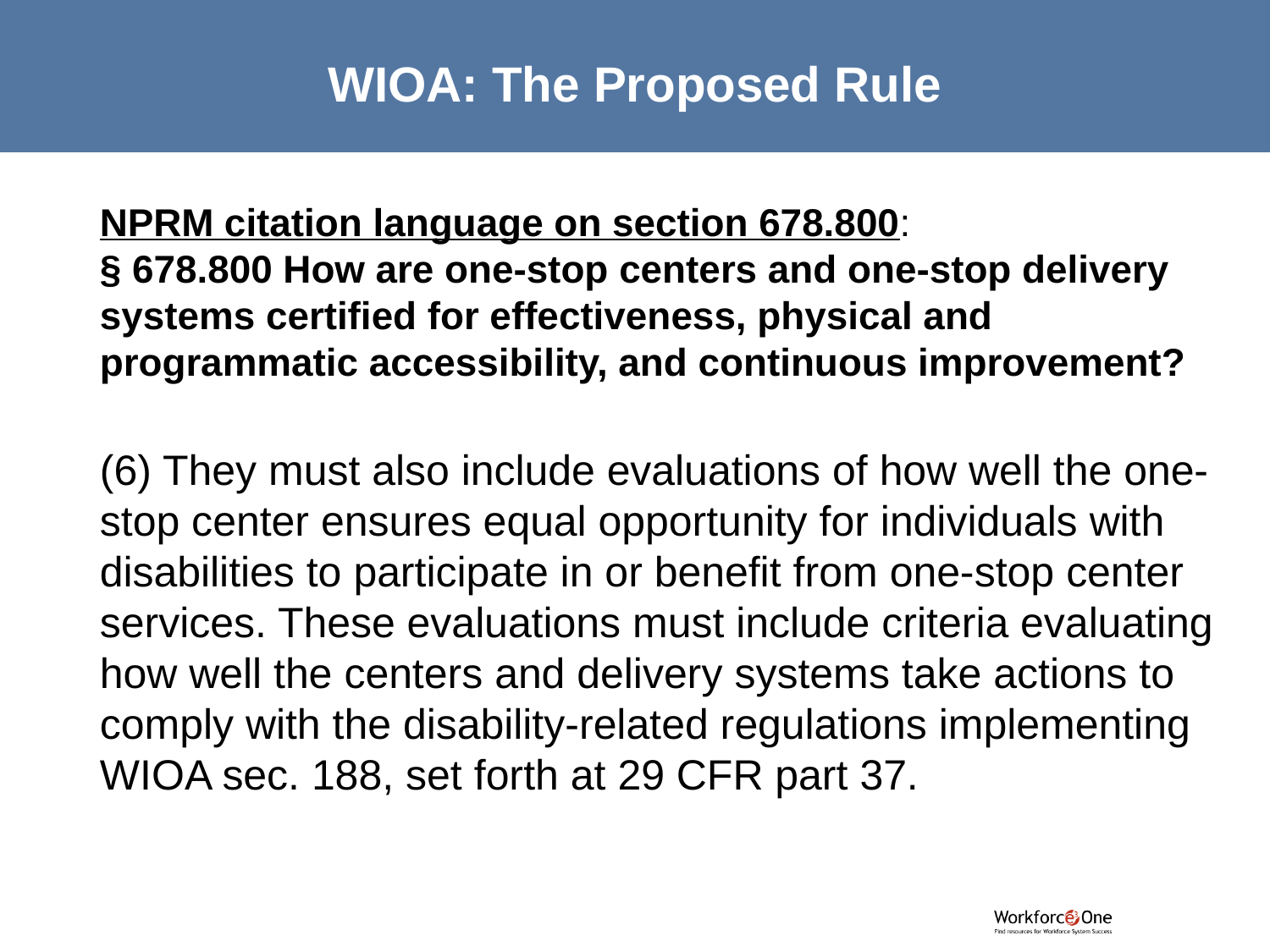

# WIOA: The Proposed Rule
NPRM citation language on section 678.800:
§ 678.800 How are one-stop centers and one-stop delivery systems certified for effectiveness, physical and programmatic accessibility, and continuous improvement?

(6) They must also include evaluations of how well the one-stop center ensures equal opportunity for individuals with disabilities to participate in or benefit from one-stop center services. These evaluations must include criteria evaluating how well the centers and delivery systems take actions to comply with the disability-related regulations implementing WIOA sec. 188, set forth at 29 CFR part 37.